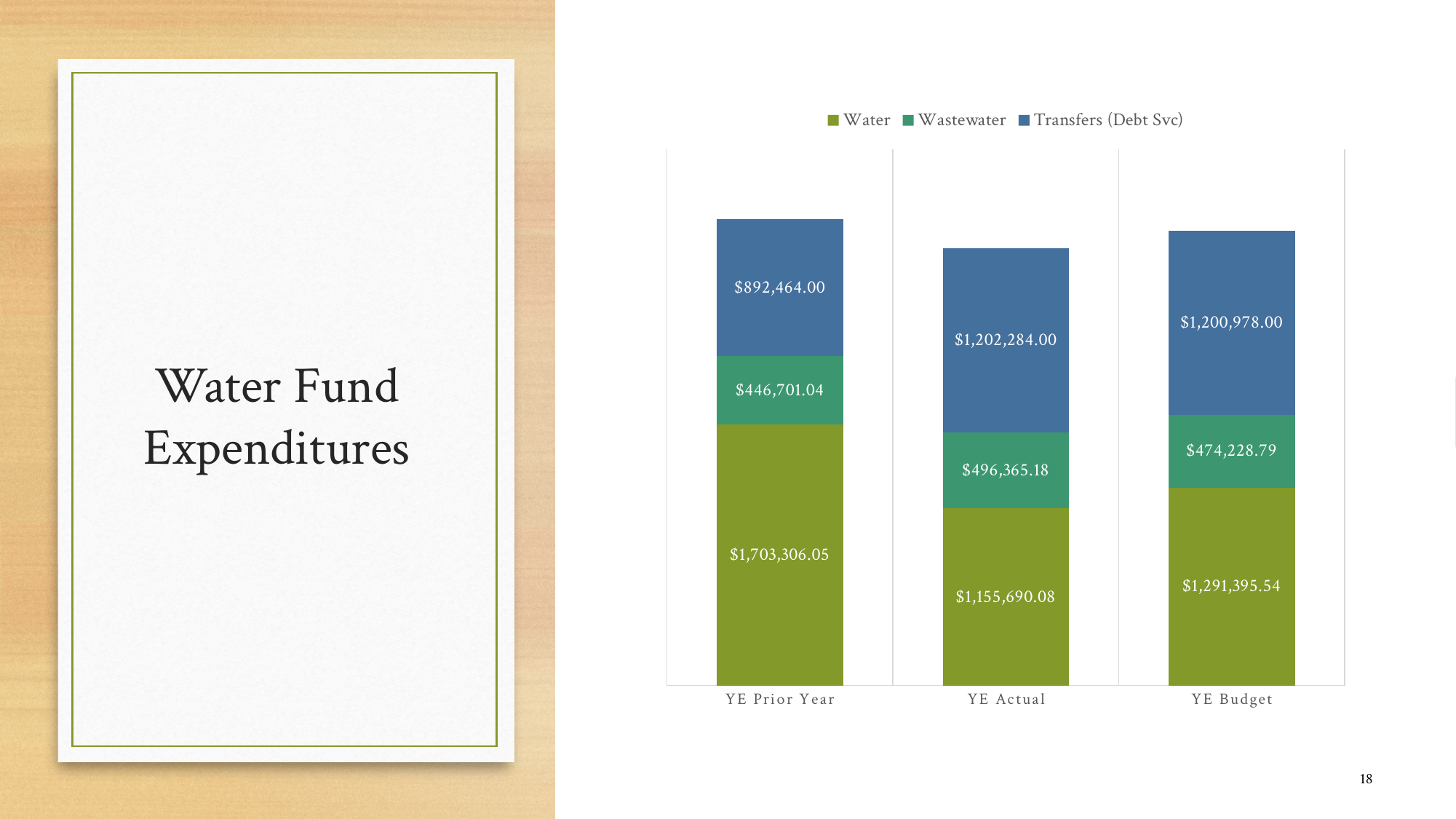

### Chart

| Category | Water | Wastewater | Transfers (Debt Svc) |
|---|---|---|---|
|  YE Prior Year  | 1703306.05 | 446701.04 | 892464.0 |
|  YE Actual  | 1155690.08 | 496365.18 | 1202284.0 |
|  YE Budget  | 1291395.54 | 474228.79 | 1200978.0 |
# Water Fund Expenditures
18